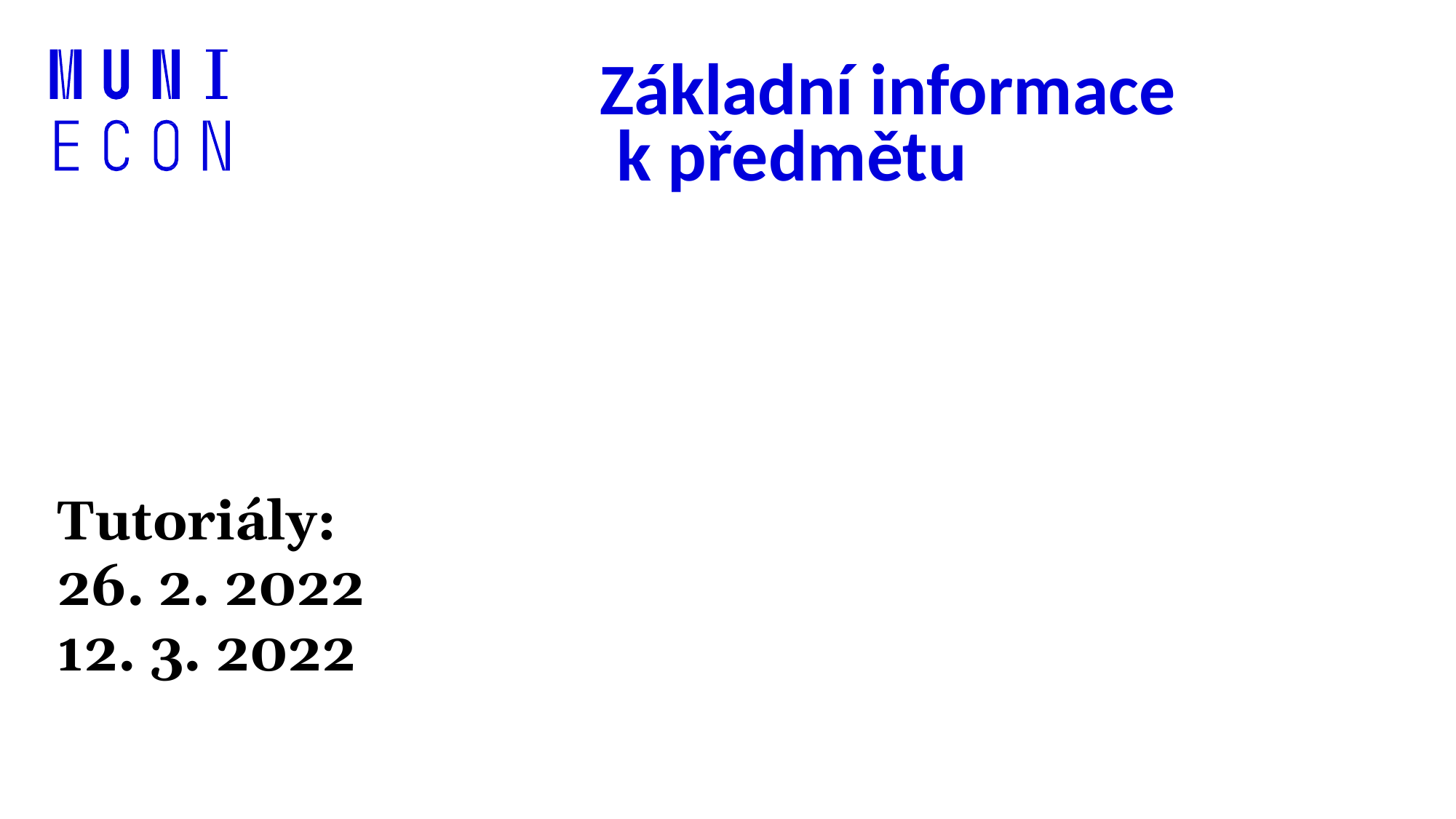

# Základní informace  k předmětu

Tutoriály:  26. 2. 2022
12. 3. 2022